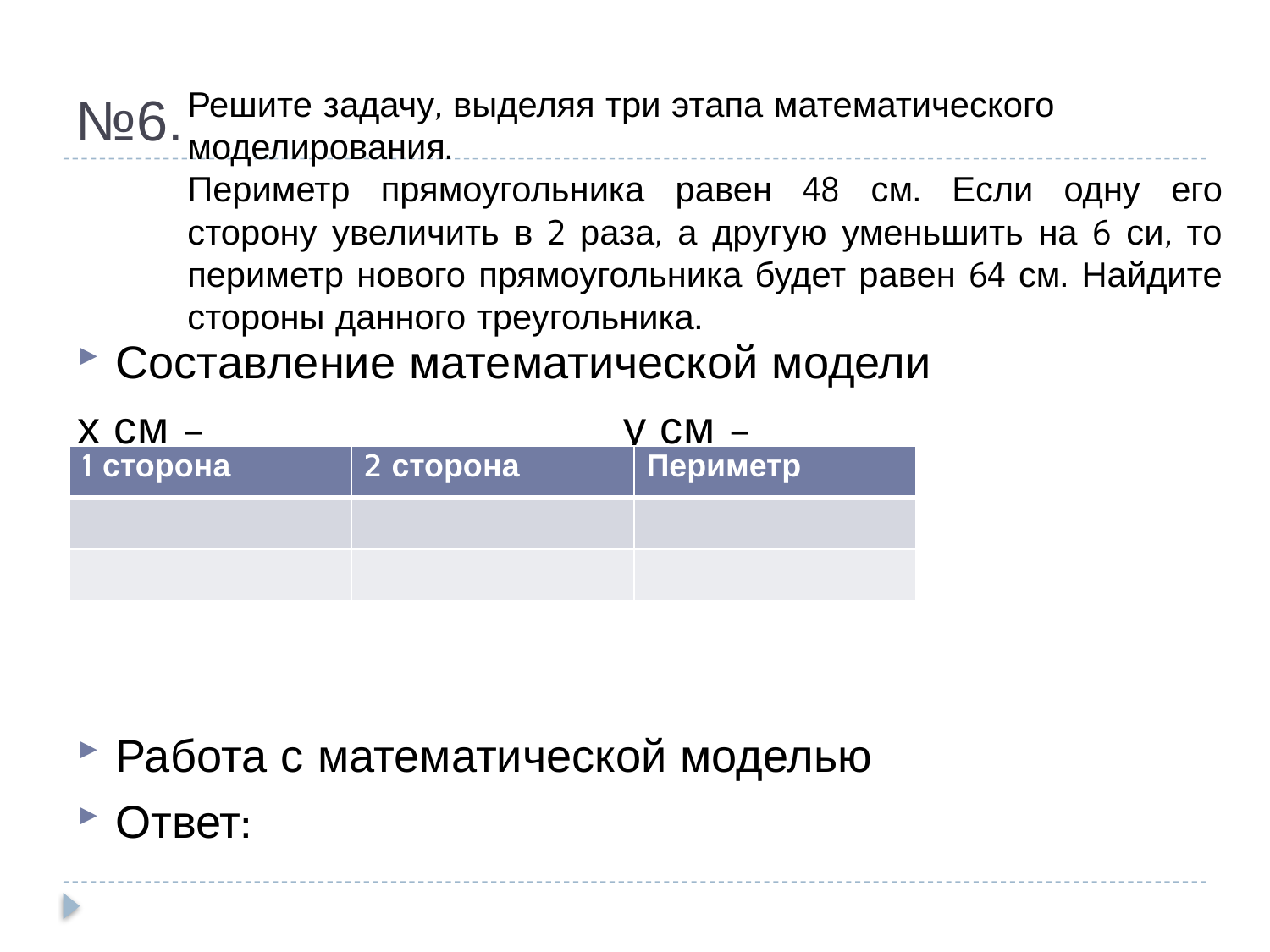

# №6.
Решите задачу, выделяя три этапа математического моделирования.
Периметр прямоугольника равен 48 см. Если одну его сторону увеличить в 2 раза, а другую уменьшить на 6 си, то периметр нового прямоугольника будет равен 64 см. Найдите стороны данного треугольника.
Составление математической модели
х см – 				у см –

Работа с математической моделью
Ответ:
| 1 сторона | 2 сторона | Периметр |
| --- | --- | --- |
|  |  |  |
|  |  |  |